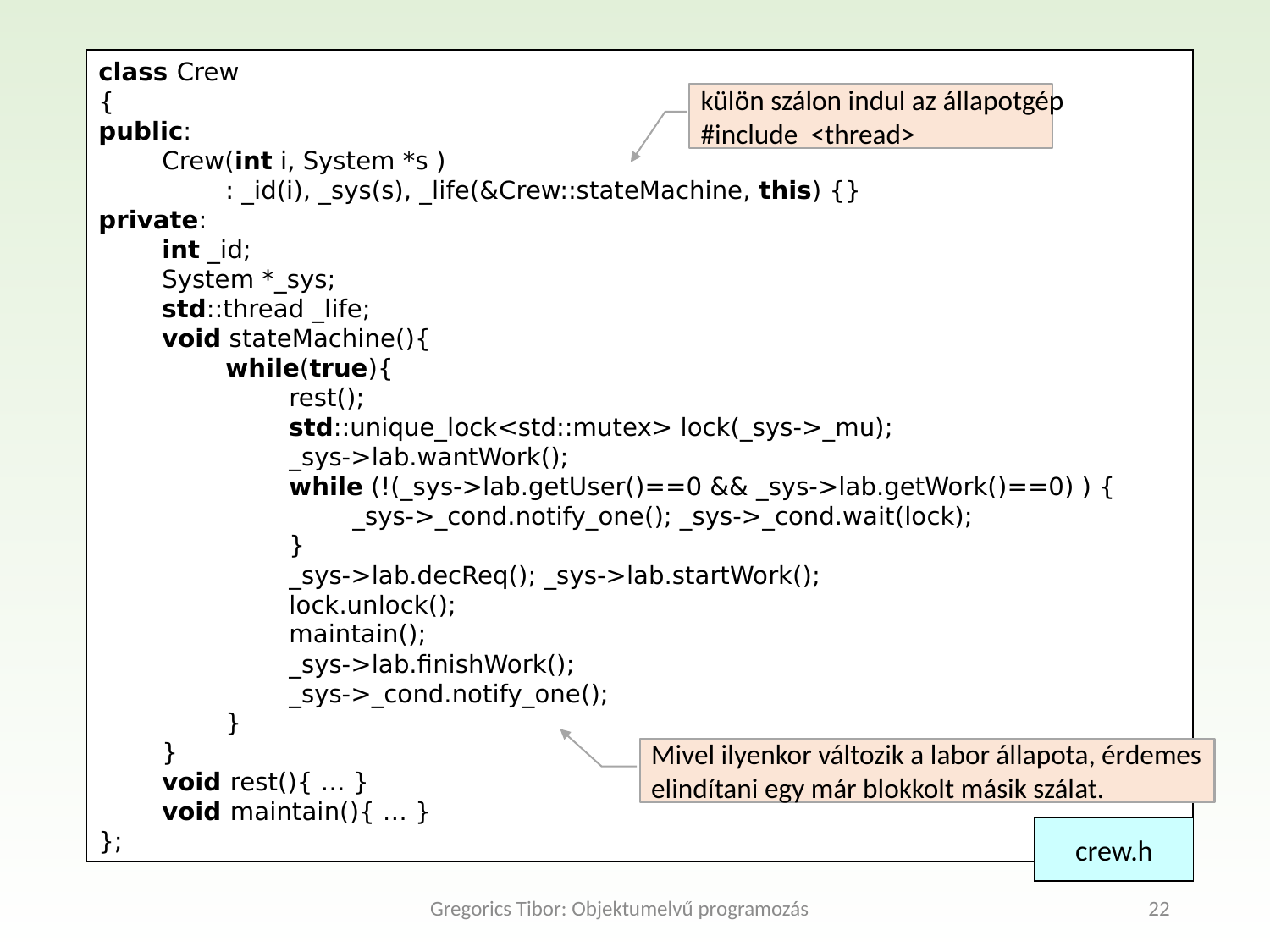

class Crew
{
public:
Crew(int i, System *s )
: _id(i), _sys(s), _life(&Crew::stateMachine, this) {}
private:
int _id;
System *_sys;
std::thread _life;
void stateMachine(){
while(true){
rest();
std::unique_lock<std::mutex> lock(_sys->_mu);
_sys->lab.wantWork();
while (!(_sys->lab.getUser()==0 && _sys->lab.getWork()==0) ) {
_sys->_cond.notify_one(); _sys->_cond.wait(lock);
}
_sys->lab.decReq(); _sys->lab.startWork();
lock.unlock();
maintain();
_sys->lab.finishWork();
_sys->_cond.notify_one();
}
}
void rest(){ … }
void maintain(){ … }
};
külön szálon indul az állapotgép
#include  <thread>
Mivel ilyenkor változik a labor állapota, érdemes
elindítani egy már blokkolt másik szálat.
crew.h
Gregorics Tibor: Objektumelvű programozás
22